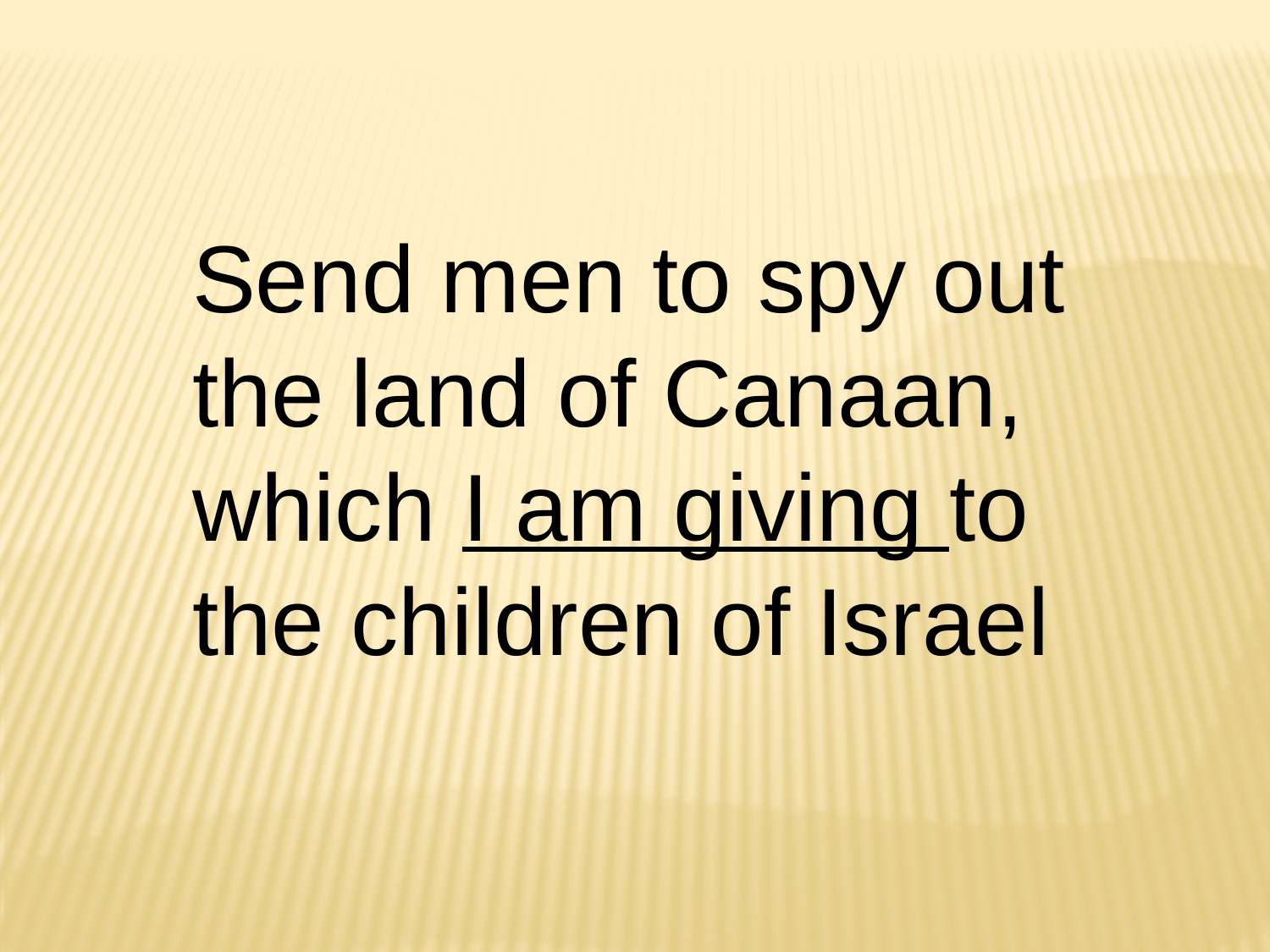

Send men to spy out the land of Canaan, which I am giving to the children of Israel